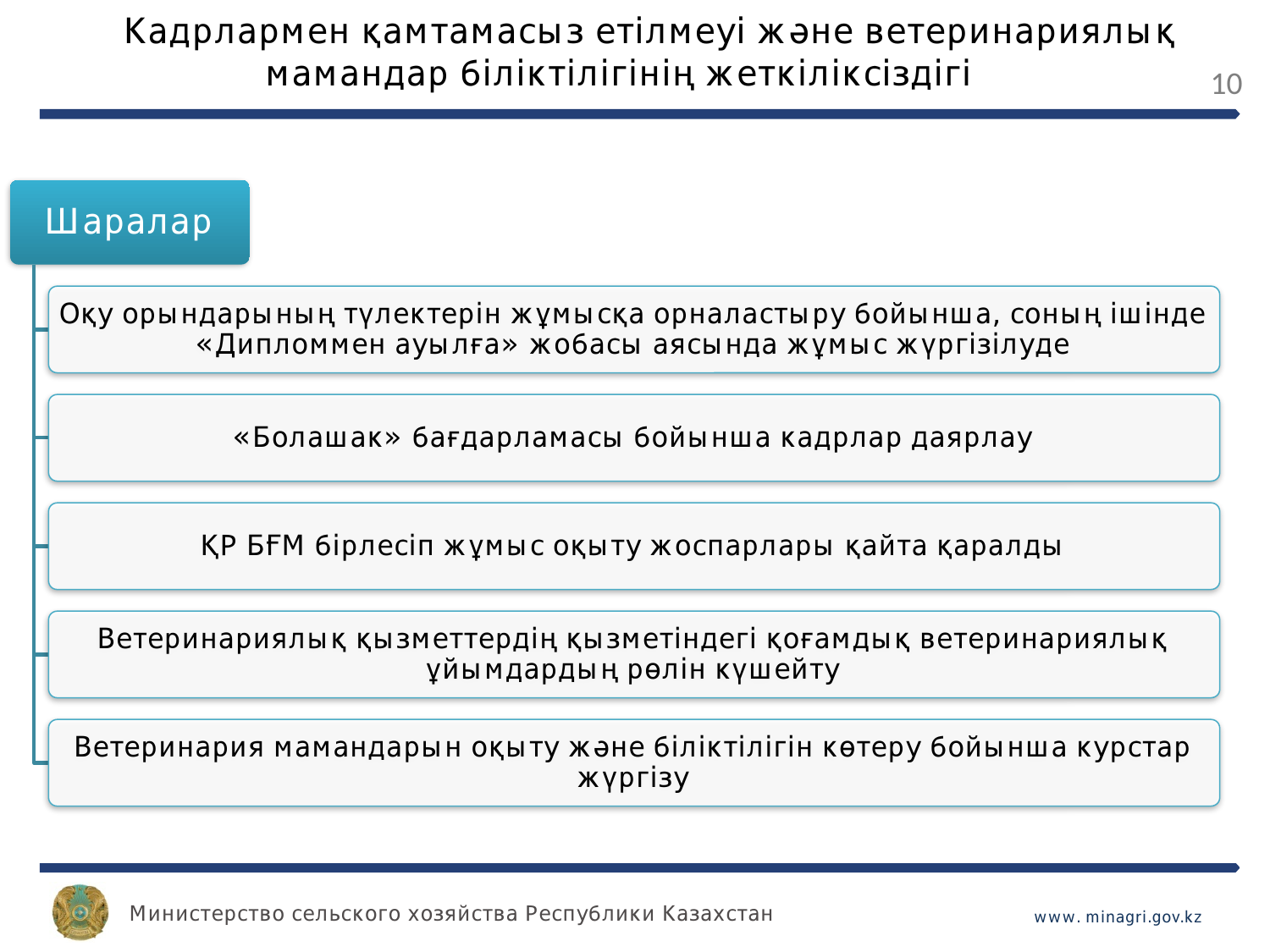

Кадрлармен қамтамасыз етілмеуі және ветеринариялық мамандар біліктілігінің жеткіліксіздігі
Шаралар
Оқу орындарының түлектерін жұмысқа орналастыру бойынша, соның ішінде «Дипломмен ауылға» жобасы аясында жұмыс жүргізілуде
«Болашак» бағдарламасы бойынша кадрлар даярлау
ҚР БҒМ бірлесіп жұмыс оқыту жоспарлары қайта қаралды
Ветеринариялық қызметтердің қызметіндегі қоғамдық ветеринариялық ұйымдардың рөлін күшейту
Ветеринария мамандарын оқыту және біліктілігін көтеру бойынша курстар жүргізу